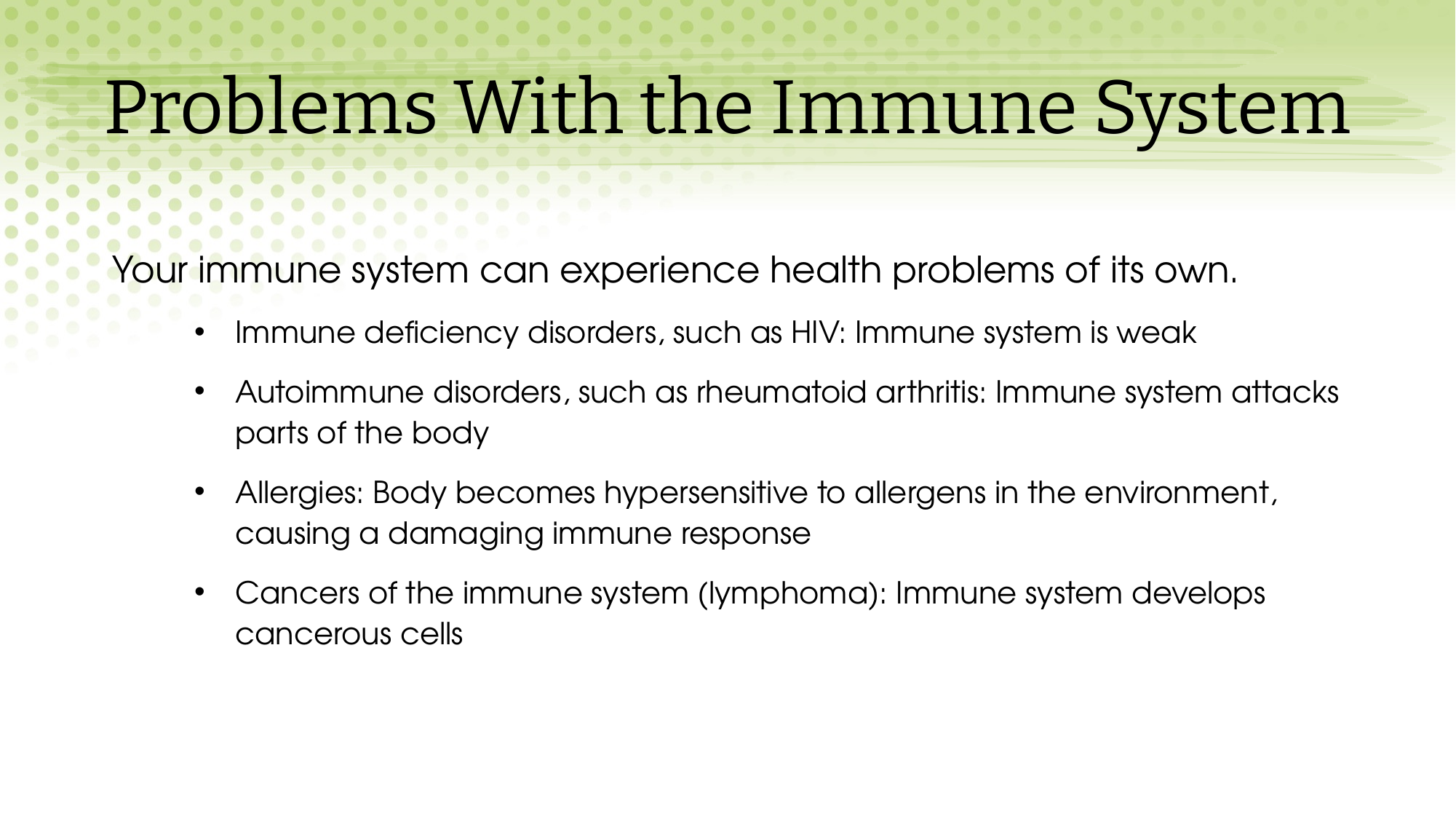

# Problems With the Immune System
Your immune system can experience health problems of its own.
Immune deficiency disorders, such as HIV: Immune system is weak
Autoimmune disorders, such as rheumatoid arthritis: Immune system attacks parts of the body
Allergies: Body becomes hypersensitive to allergens in the environment, causing a damaging immune response
Cancers of the immune system (lymphoma): Immune system develops cancerous cells